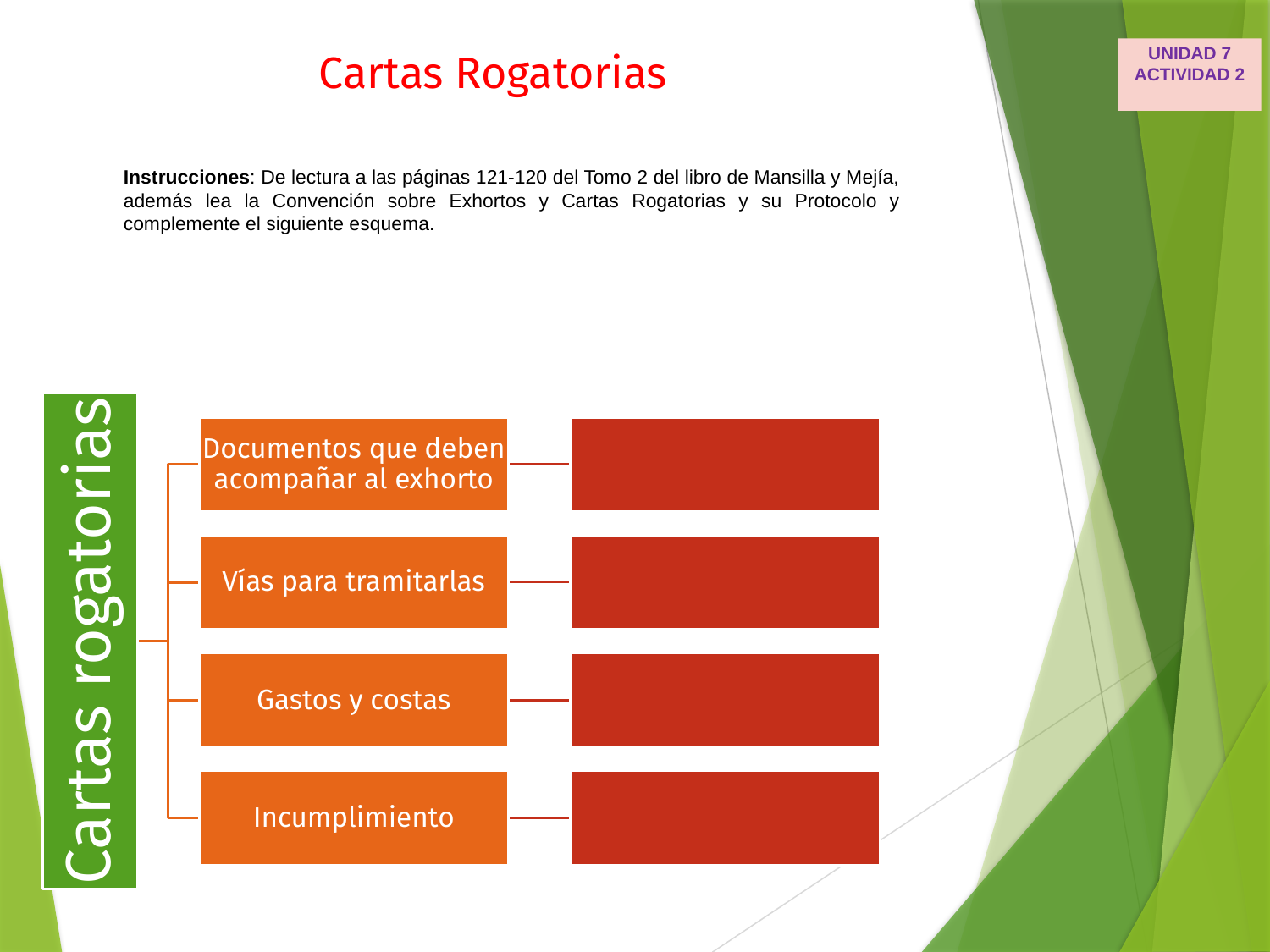

Cartas Rogatorias
UNIDAD 7
ACTIVIDAD 2
Instrucciones: De lectura a las páginas 121-120 del Tomo 2 del libro de Mansilla y Mejía, además lea la Convención sobre Exhortos y Cartas Rogatorias y su Protocolo y complemente el siguiente esquema.

Cartas rogatorias
Documentos que deben acompañar al exhorto

Vías para tramitarlas

Gastos y costas

Incumplimiento